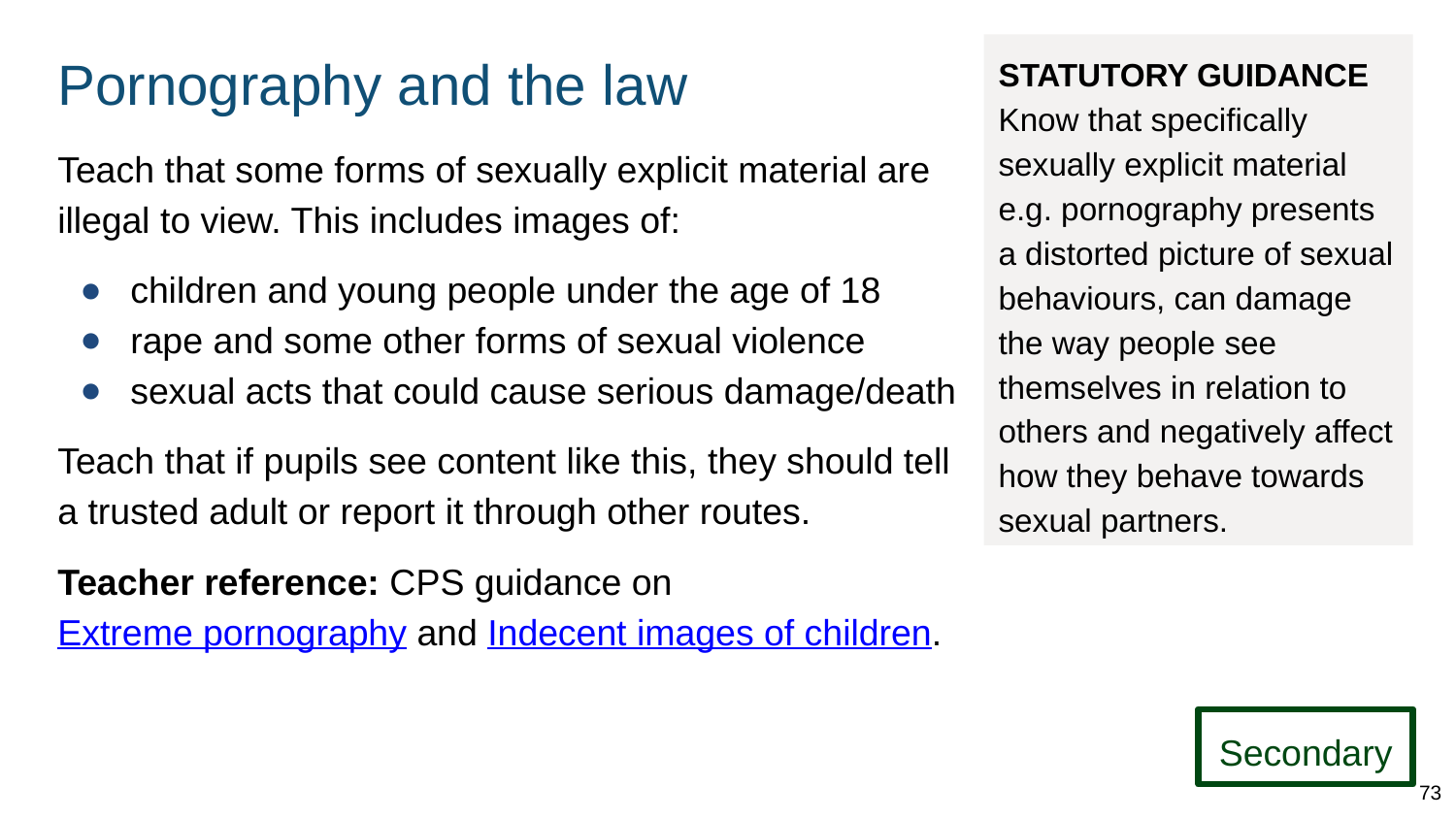

# Pornography and the law
STATUTORY GUIDANCE
Know that specifically sexually explicit material e.g. pornography presents a distorted picture of sexual behaviours, can damage the way people see themselves in relation to others and negatively affect how they behave towards sexual partners.

Teach that some forms of sexually explicit material are illegal to view. This includes images of:
children and young people under the age of 18
rape and some other forms of sexual violence
sexual acts that could cause serious damage/death
Teach that if pupils see content like this, they should tell a trusted adult or report it through other routes.
Teacher reference: CPS guidance on Extreme pornography and Indecent images of children.

Secondary
73